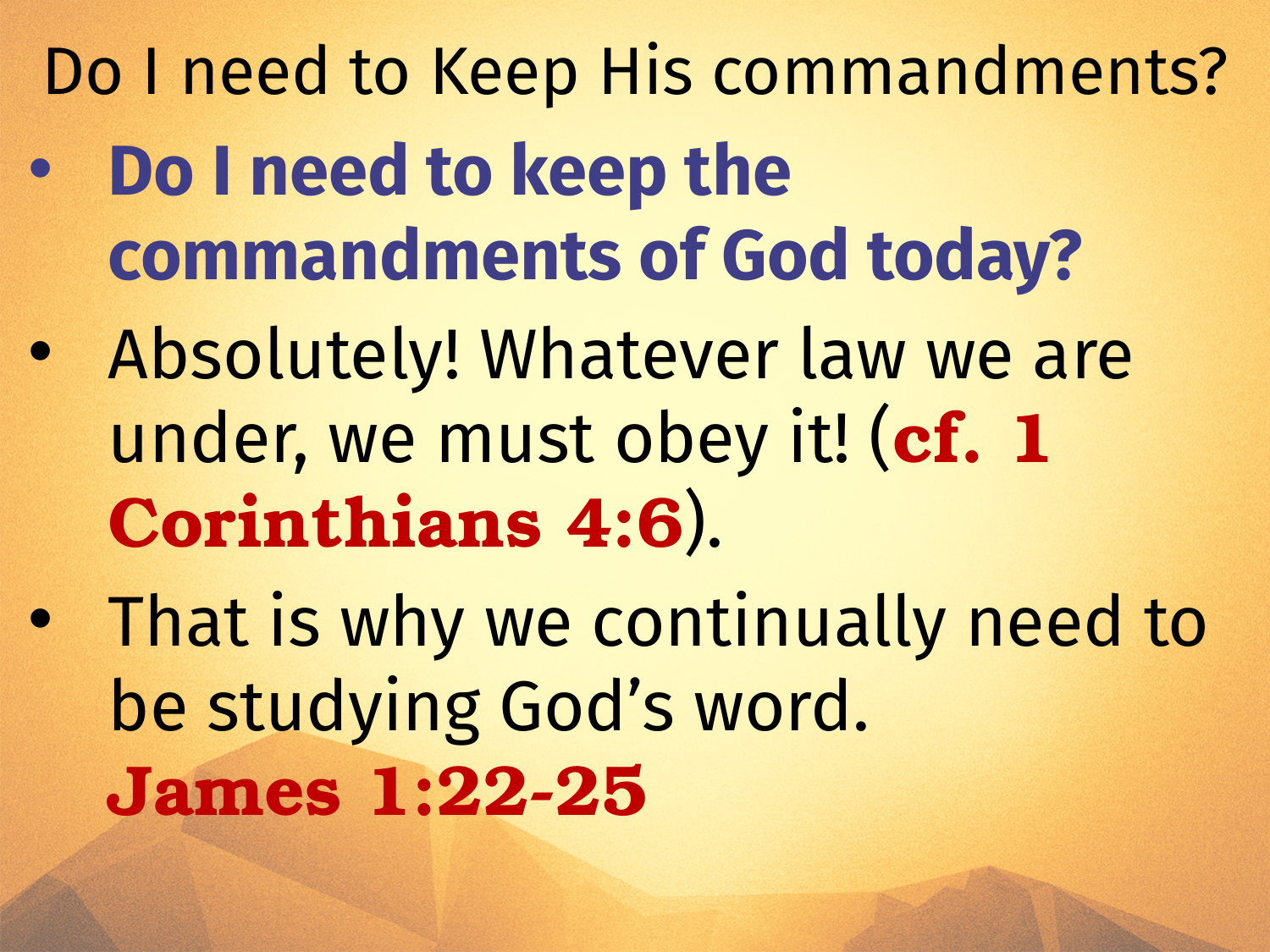

# Do I need to Keep His commandments?
Do I need to keep the commandments of God today?
Absolutely! Whatever law we are under, we must obey it! (cf. 1 Corinthians 4:6).
That is why we continually need to be studying God’s word.
James 1:22-25